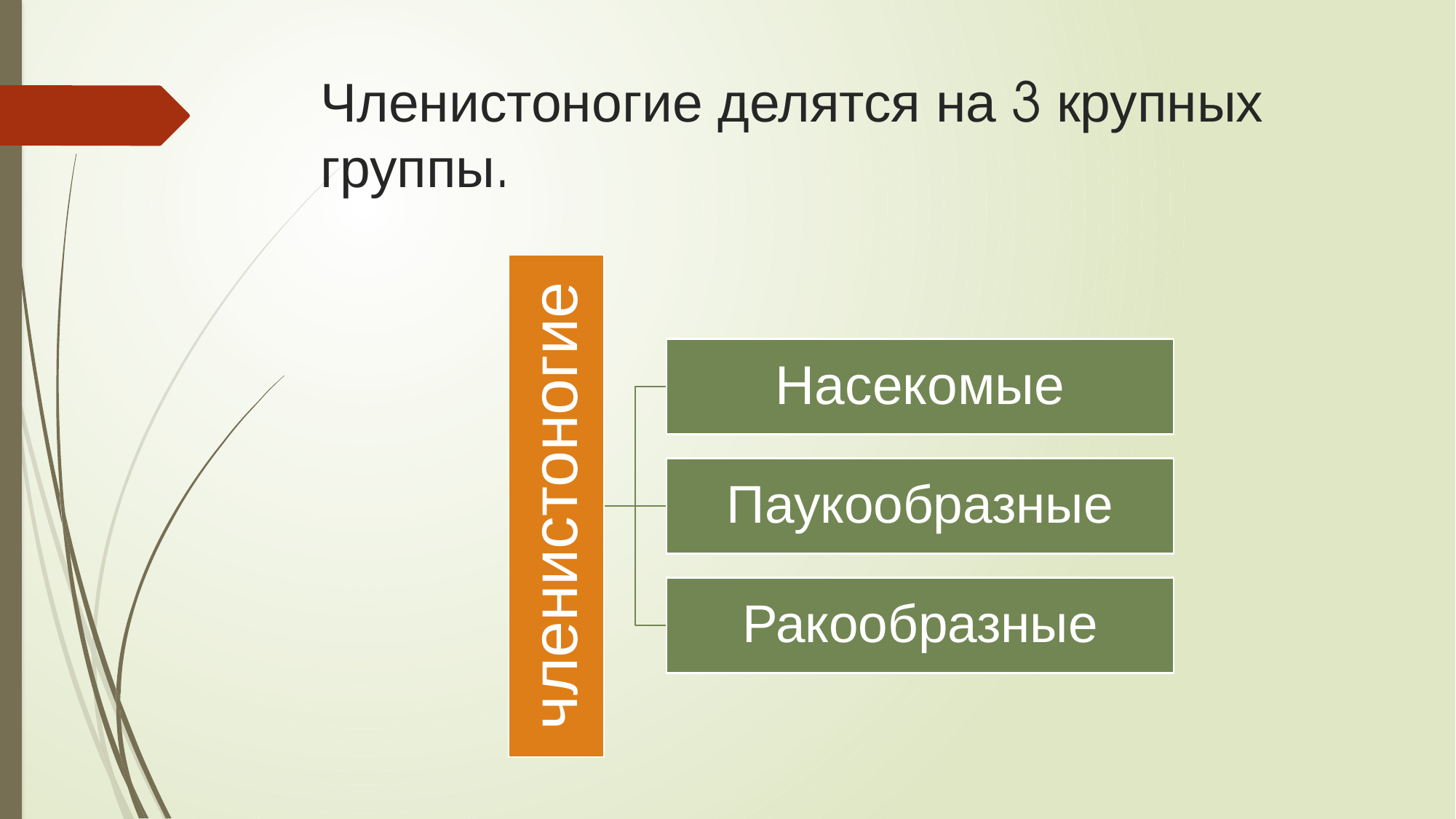

# Членистоногие делятся на 3 крупных группы.

членистоногие
Насекомые
Паукообразные
Ракообразные